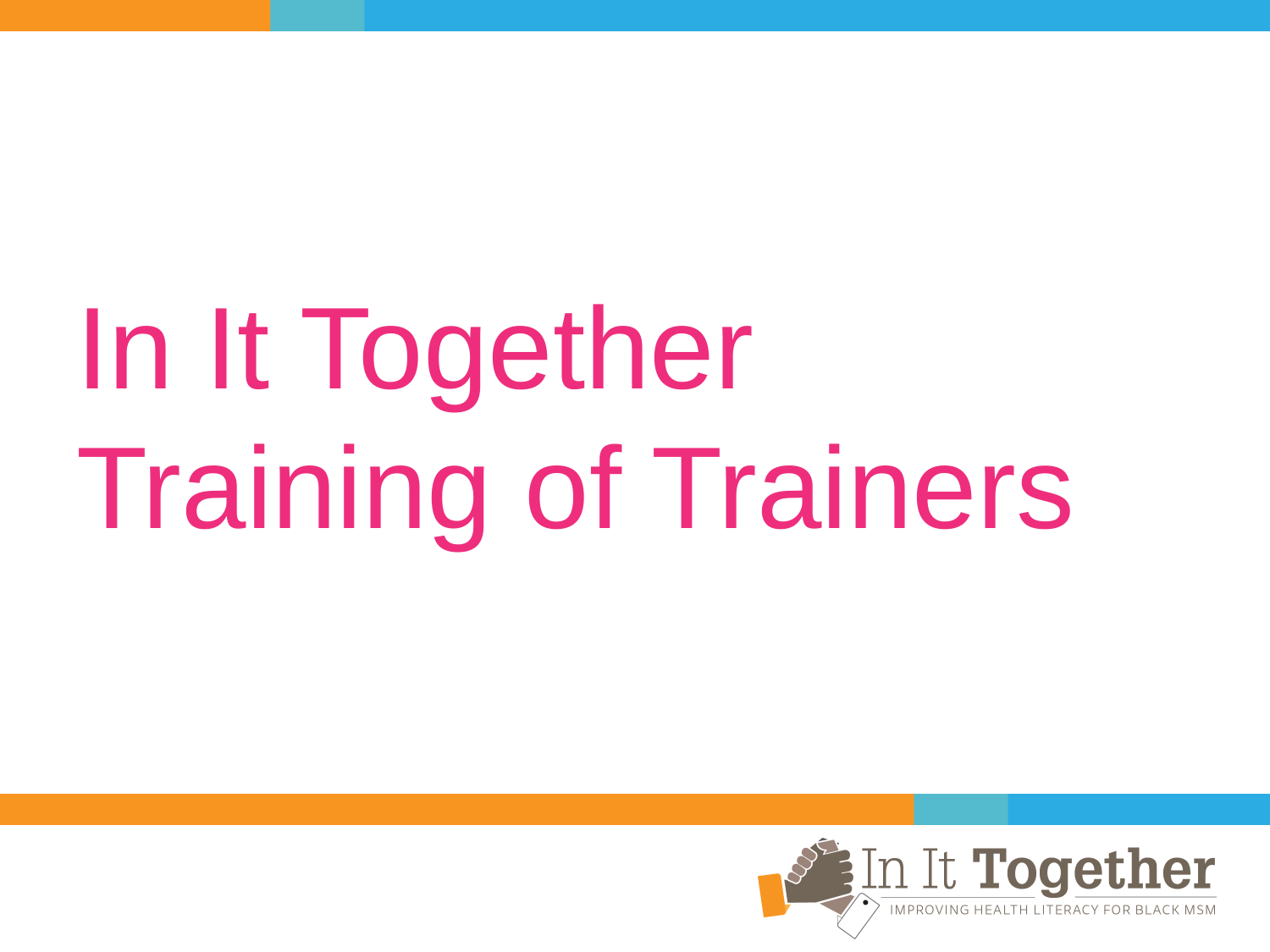

# In It Together Training of Trainers